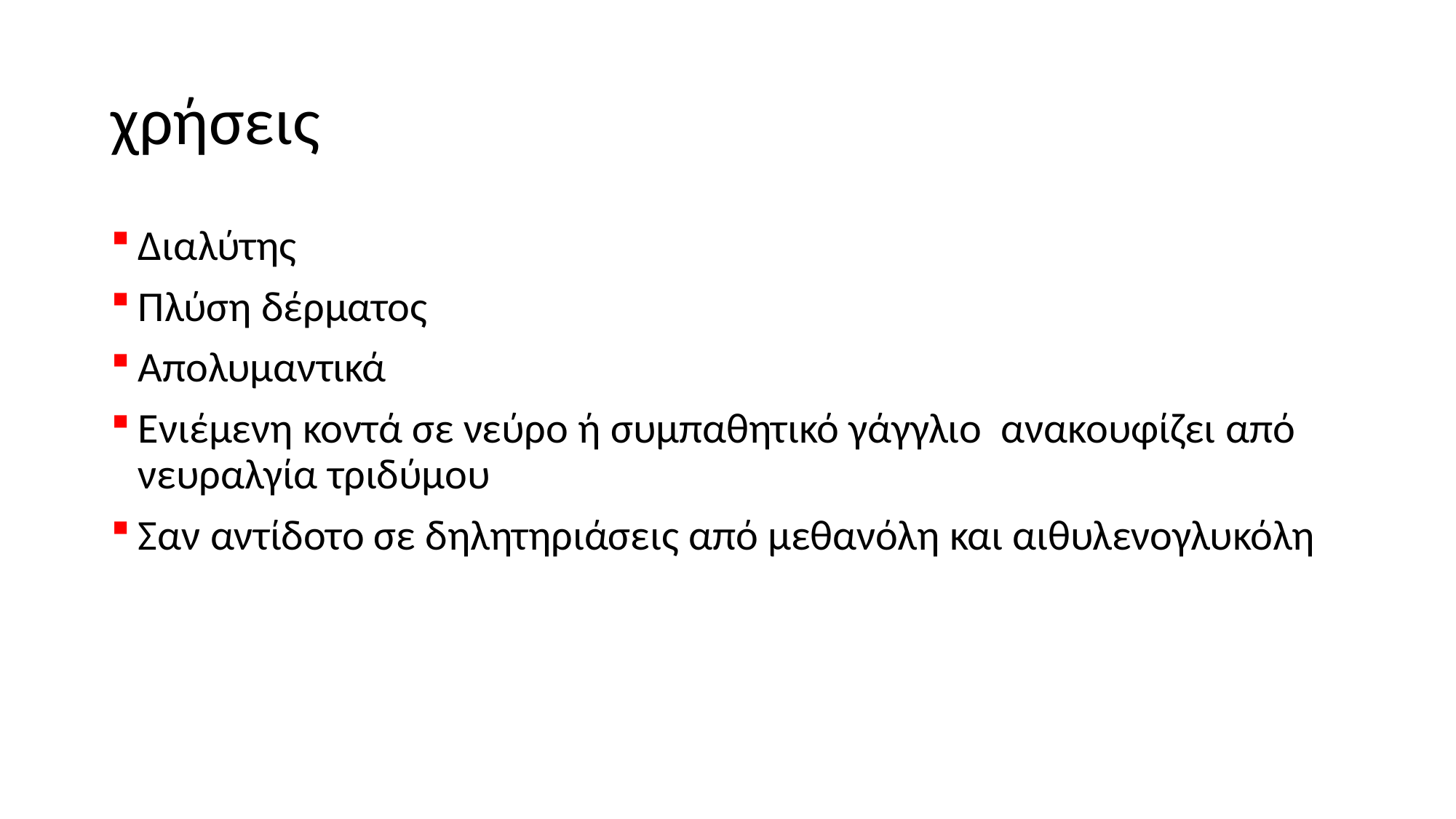

# χρήσεις
Διαλύτης
Πλύση δέρματος
Απολυμαντικά
Ενιέμενη κοντά σε νεύρο ή συμπαθητικό γάγγλιο  ανακουφίζει από νευραλγία τριδύμου
Σαν αντίδοτο σε δηλητηριάσεις από μεθανόλη και αιθυλενογλυκόλη